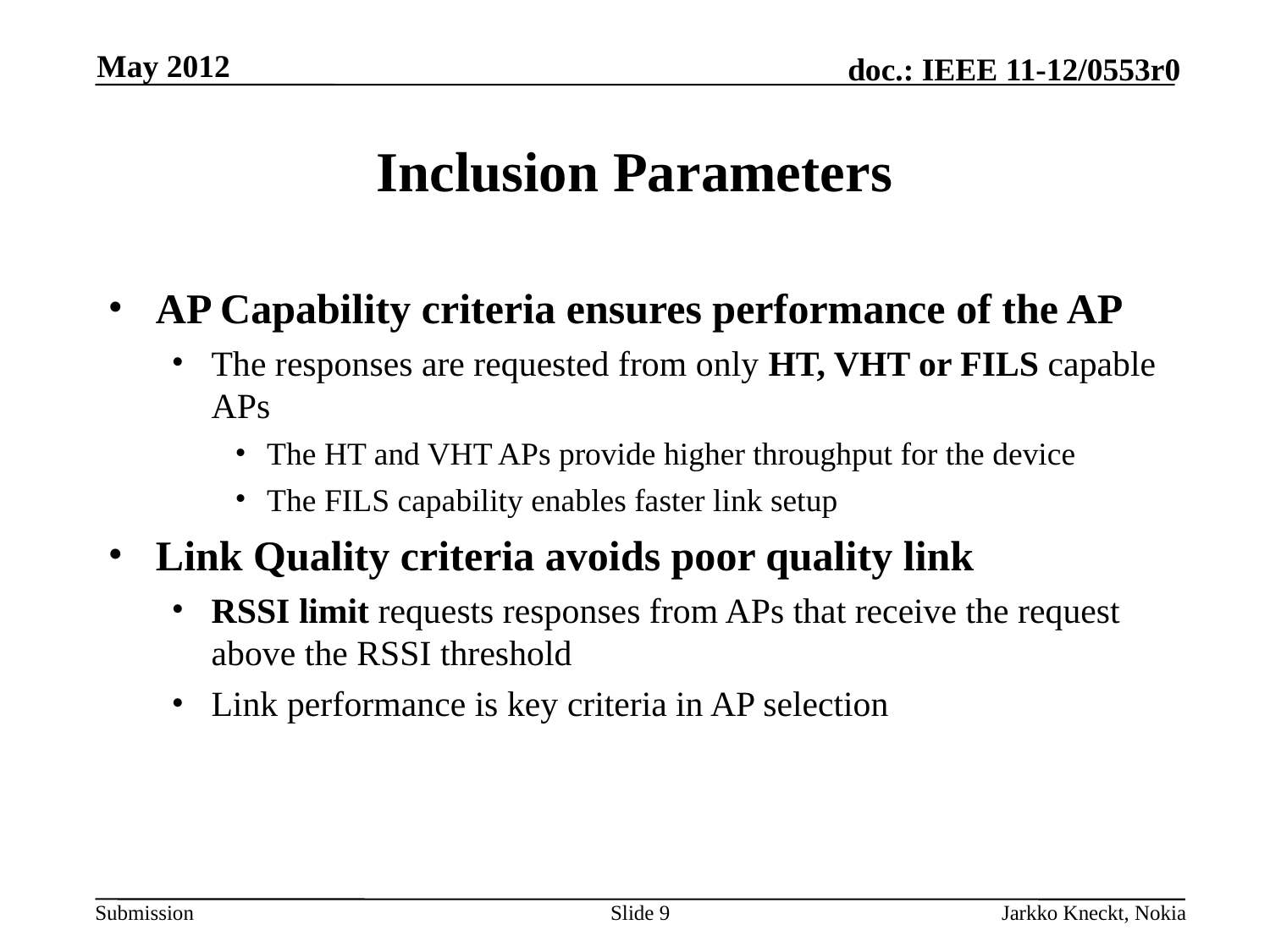

May 2012
# Inclusion Parameters
AP Capability criteria ensures performance of the AP
The responses are requested from only HT, VHT or FILS capable APs
The HT and VHT APs provide higher throughput for the device
The FILS capability enables faster link setup
Link Quality criteria avoids poor quality link
RSSI limit requests responses from APs that receive the request above the RSSI threshold
Link performance is key criteria in AP selection

Slide 9
Jarkko Kneckt, Nokia